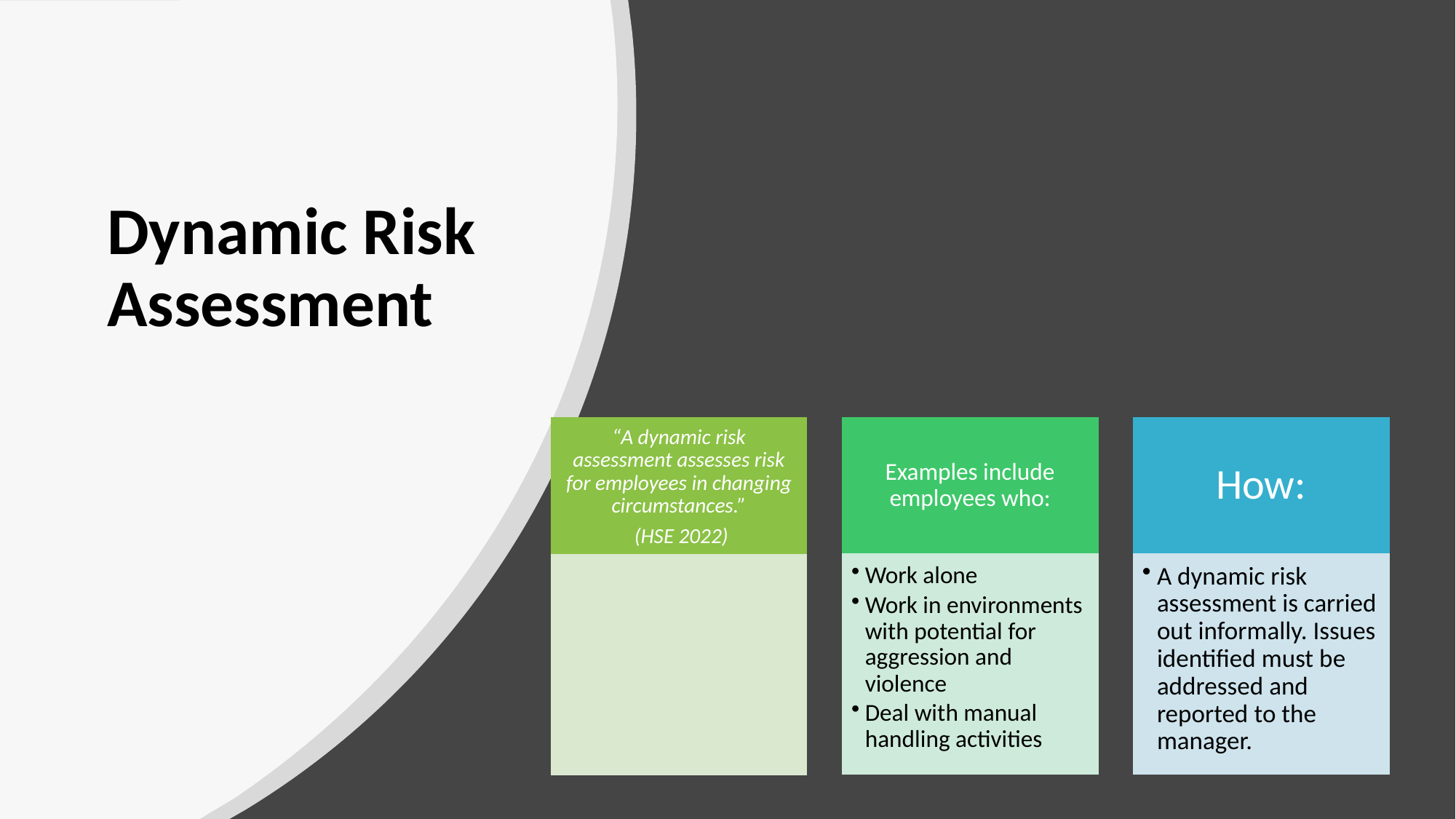

# Dynamic Risk Assessment
“A dynamic risk assessment assesses risk for employees in changing circumstances.”
 (HSE 2022)
Examples include employees who:
How:
Work alone
Work in environments with potential for aggression and violence
Deal with manual handling activities
A dynamic risk assessment is carried out informally. Issues identified must be addressed and reported to the manager.